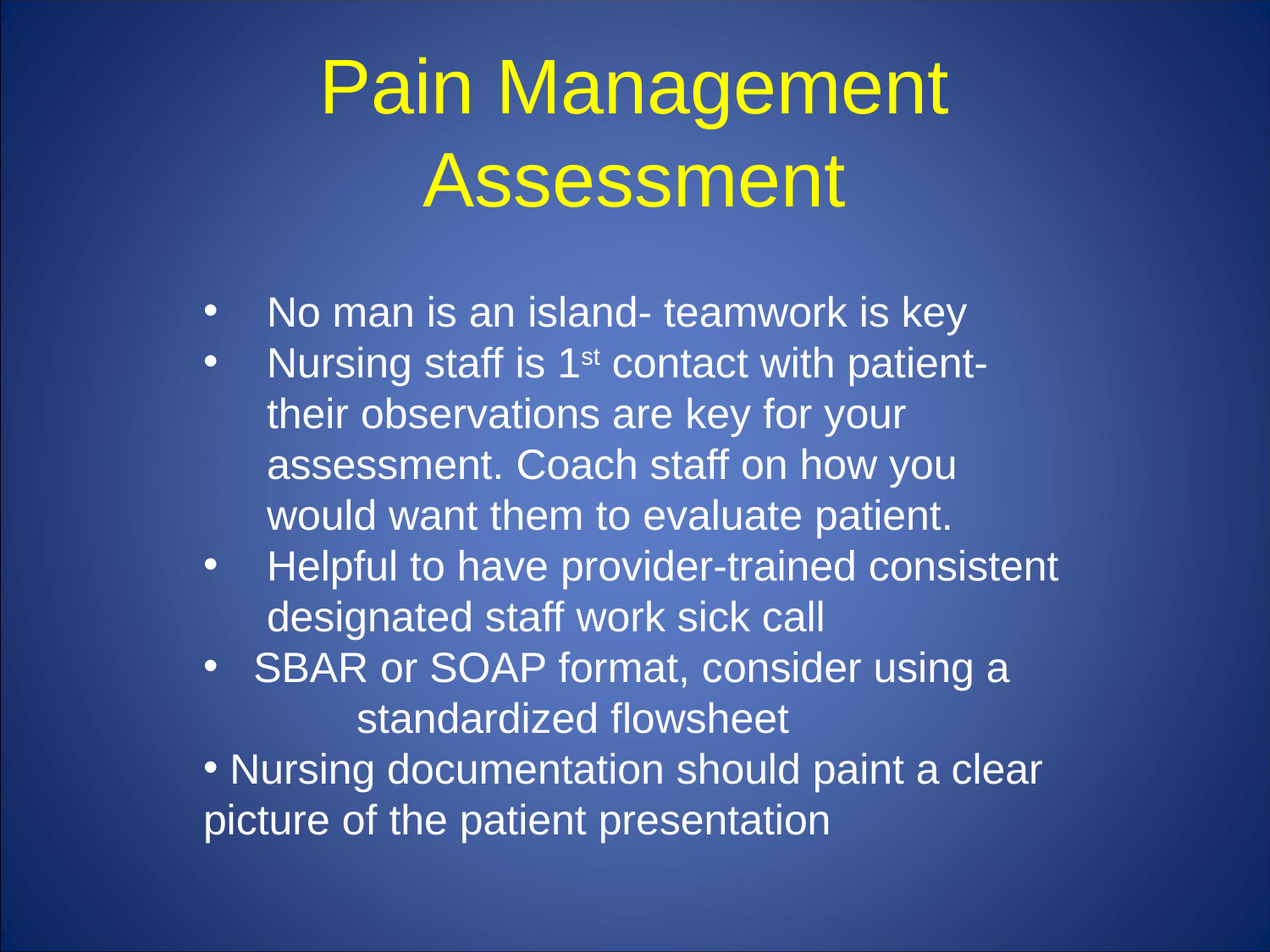

# Pain Management Assessment
No man is an island- teamwork is key
Nursing staff is 1st contact with patient-their observations are key for your assessment. Coach staff on how you would want them to evaluate patient.
Helpful to have provider-trained consistent designated staff work sick call
   SBAR or SOAP format, consider using a                  standardized flowsheet
 Nursing documentation should paint a clear picture of the patient presentation